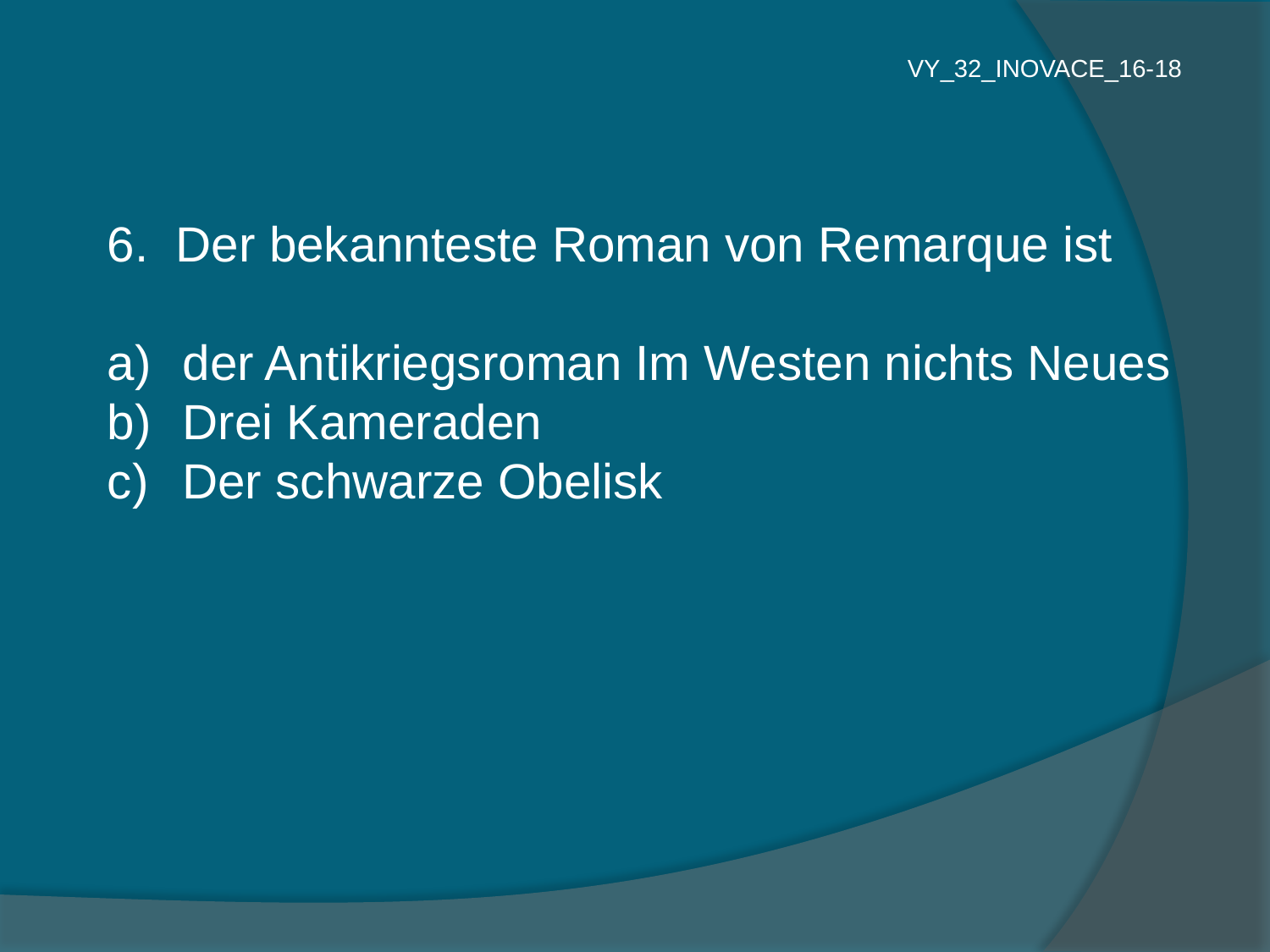

VY_32_INOVACE_16-18
6.  Der bekannteste Roman von Remarque ist

  der Antikriegsroman Im Westen nichts Neues
  Drei Kameraden
  Der schwarze Obelisk